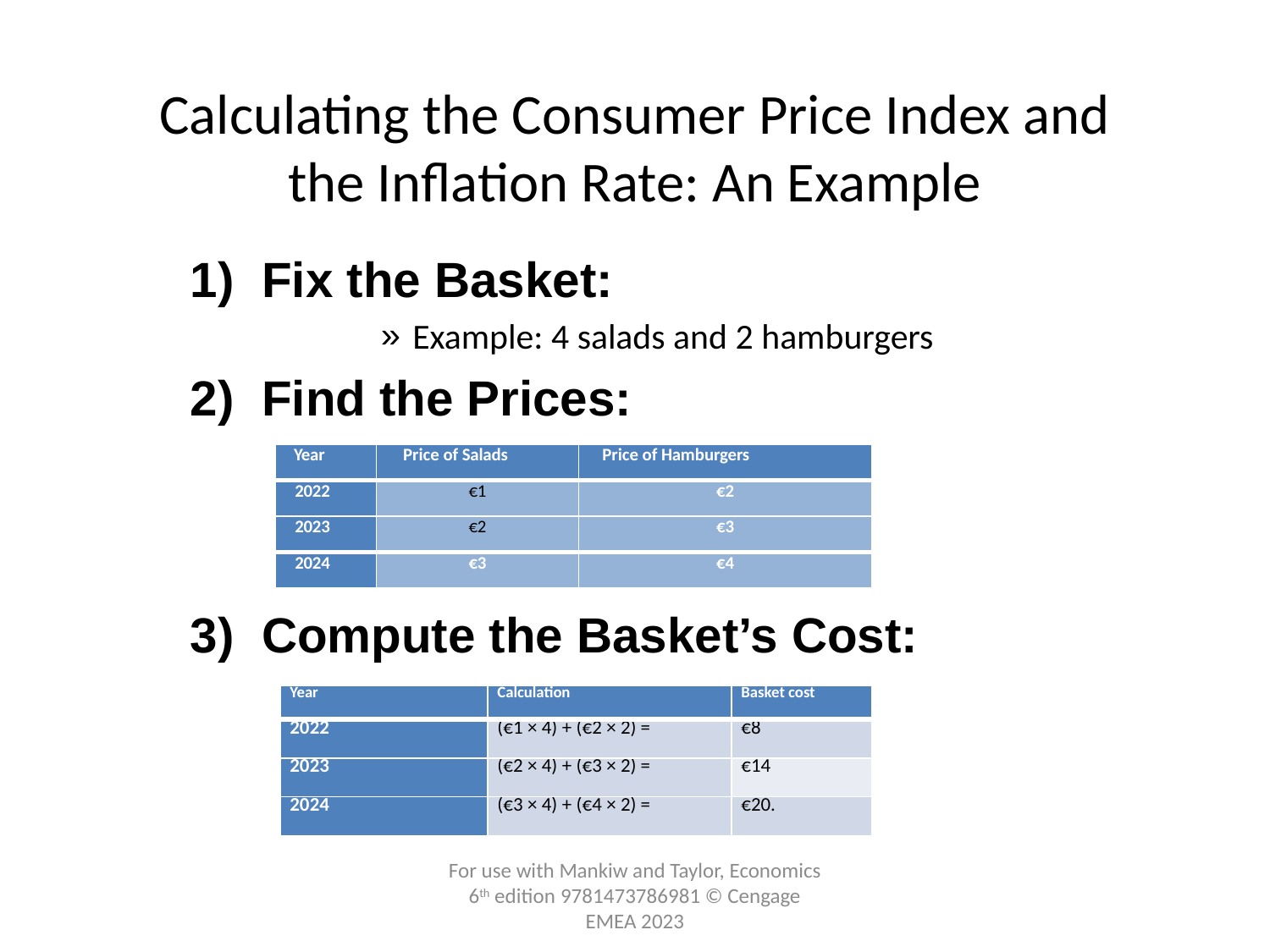

# Calculating the Consumer Price Index and the Inflation Rate: An Example
Fix the Basket:
Example: 4 salads and 2 hamburgers
Find the Prices:

Compute the Basket’s Cost:

| Year | Price of Salads | Price of Hamburgers |
| --- | --- | --- |
| 2022 | €1 | €2 |
| 2023 | €2 | €3 |
| 2024 | €3 | €4 |
| Year | Calculation | Basket cost |
| --- | --- | --- |
| 2022 | (€1 × 4) + (€2 × 2) = | €8 |
| 2023 | (€2 × 4) + (€3 × 2) = | €14 |
| 2024 | (€3 × 4) + (€4 × 2) = | €20. |
For use with Mankiw and Taylor, Economics 6th edition 9781473786981 © Cengage EMEA 2023